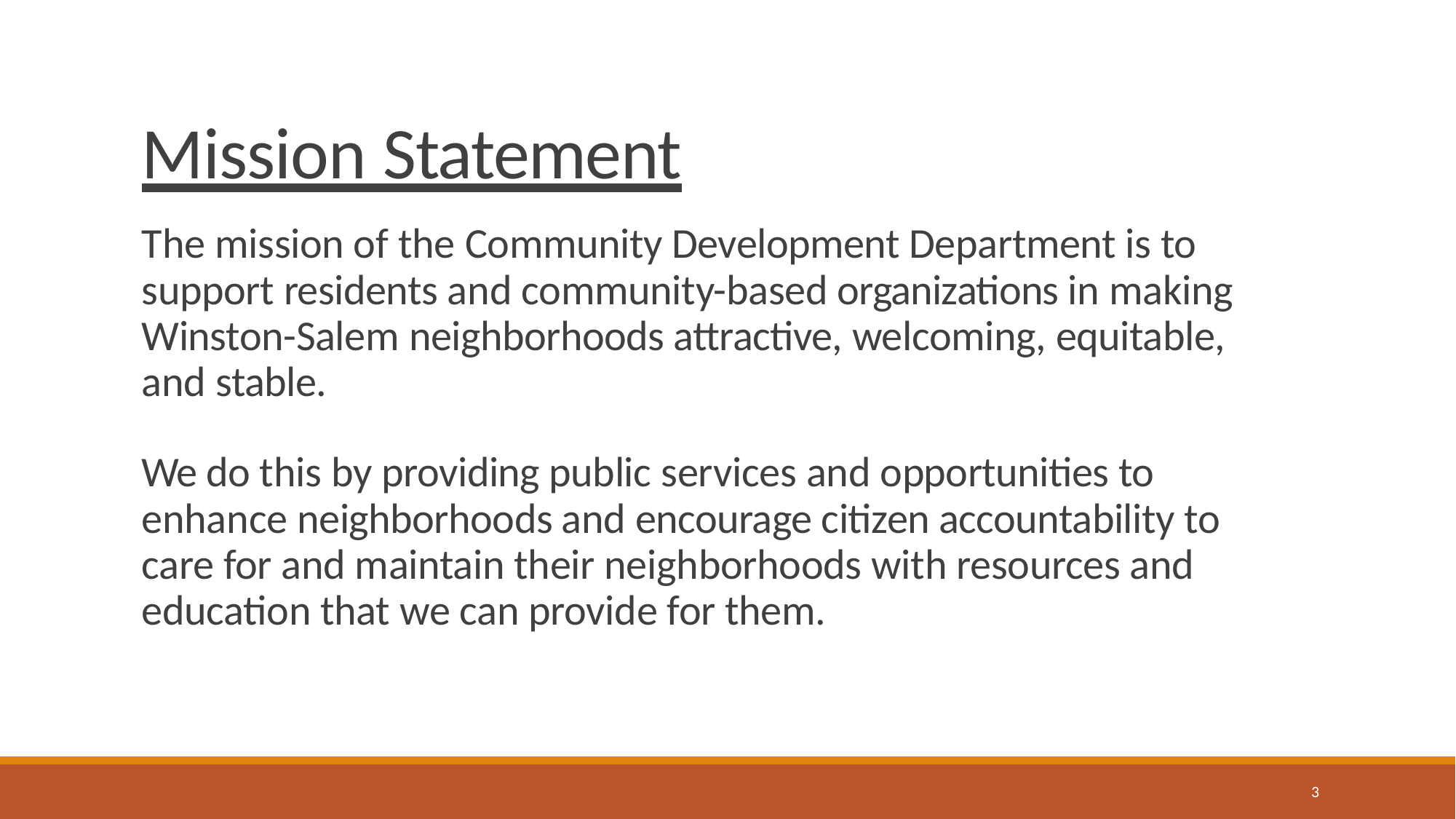

# Mission Statement
The mission of the Community Development Department is to  support residents and community-based organizations in making  Winston-Salem neighborhoods attractive, welcoming, equitable,  and stable.

We do this by providing public services and opportunities to enhance neighborhoods and encourage citizen accountability to care for and maintain their neighborhoods with resources and education that we can provide for them.
3